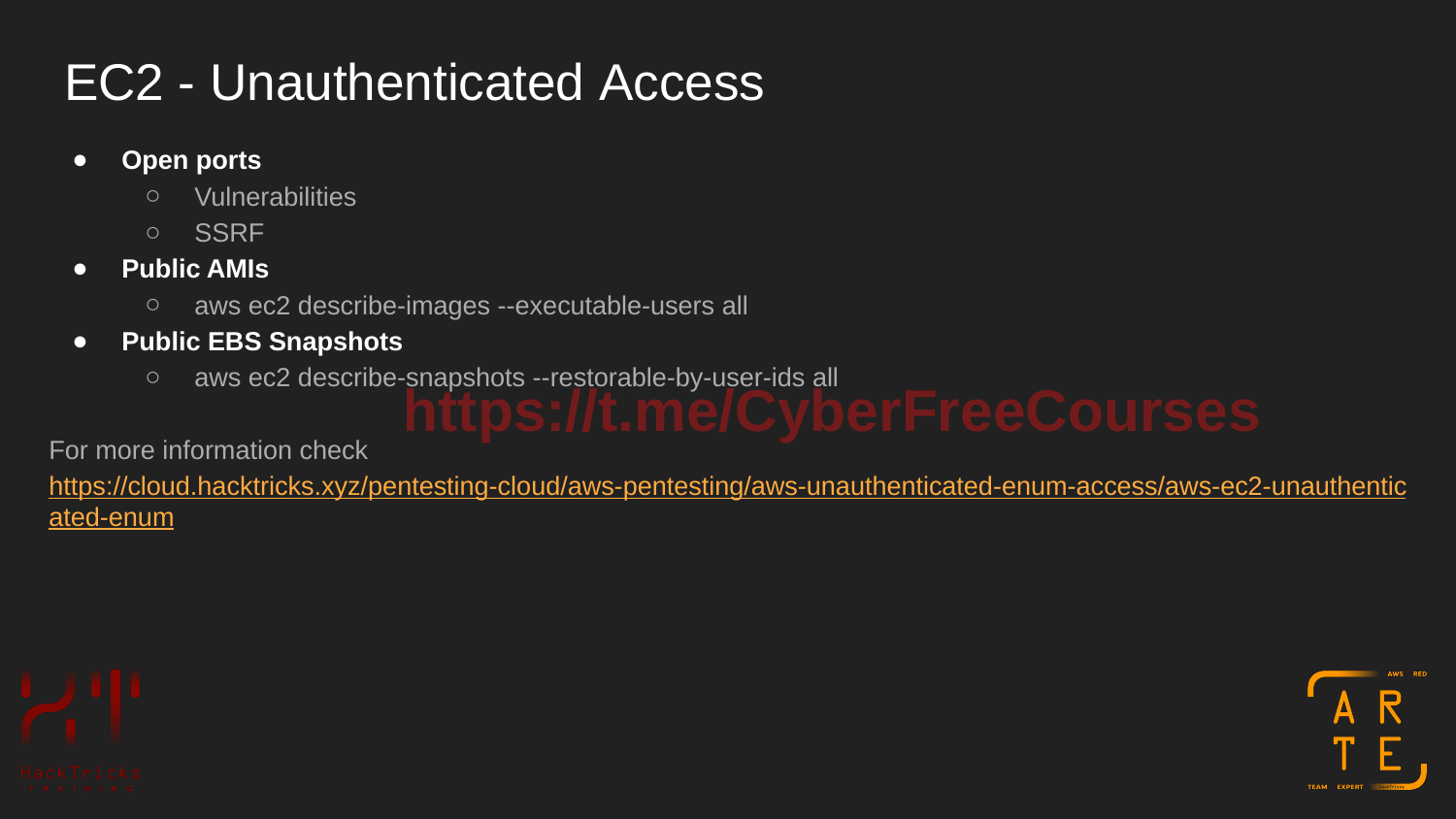

# EC2 - Unauthenticated Access
Open ports
Vulnerabilities
SSRF
Public AMIs
aws ec2 describe-images --executable-users all
Public EBS Snapshots
aws ec2 describe-snapshots --restorable-by-user-ids all

For more information check https://cloud.hacktricks.xyz/pentesting-cloud/aws-pentesting/aws-unauthenticated-enum-access/aws-ec2-unauthenticated-enum

https://t.me/CyberFreeCourses